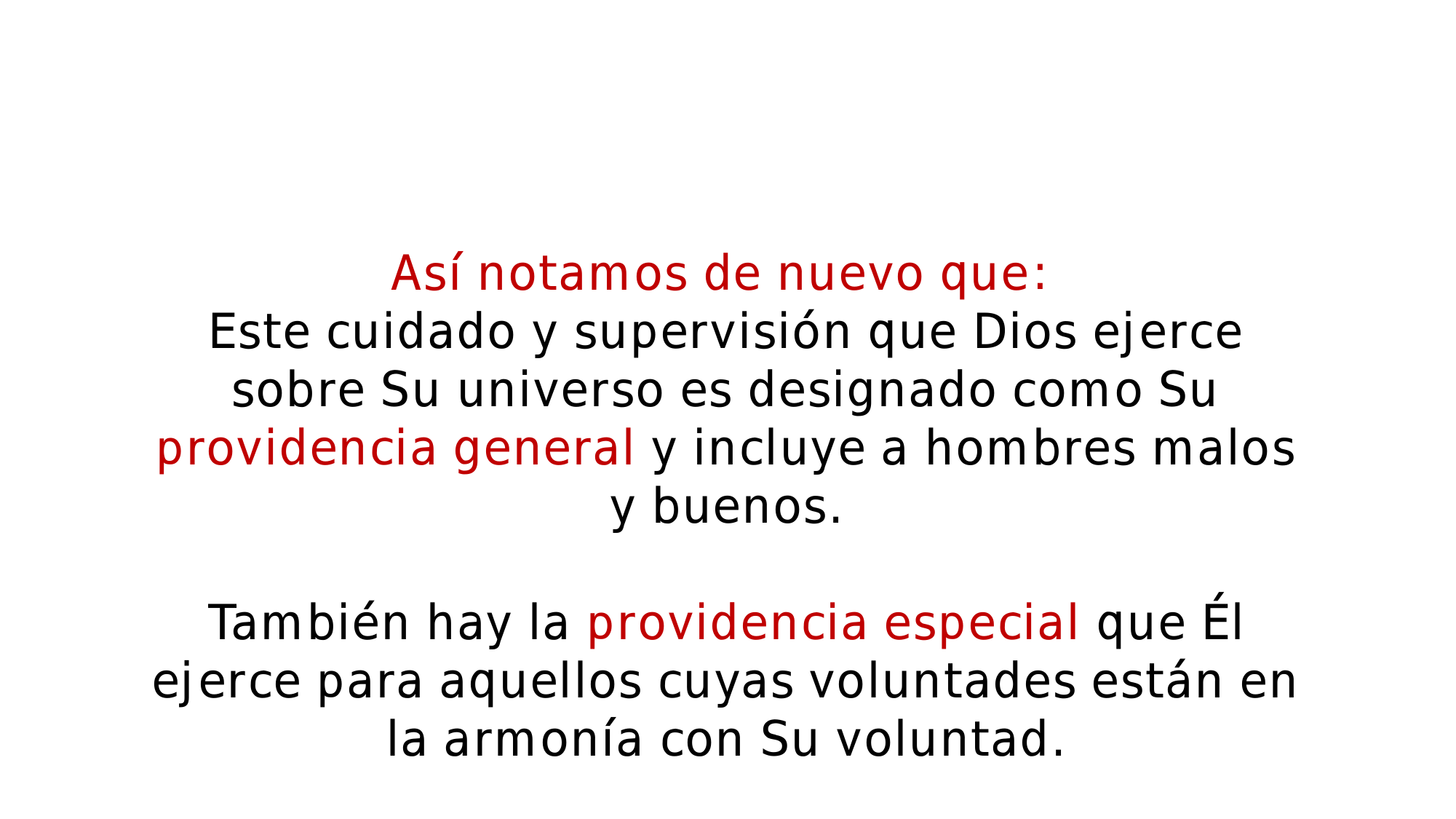

Así notamos de nuevo que:
Este cuidado y supervisión que Dios ejerce sobre Su universo es designado como Su providencia general y incluye a hombres malos y buenos.

También hay la providencia especial que Él ejerce para aquellos cuyas voluntades están en la armonía con Su voluntad.